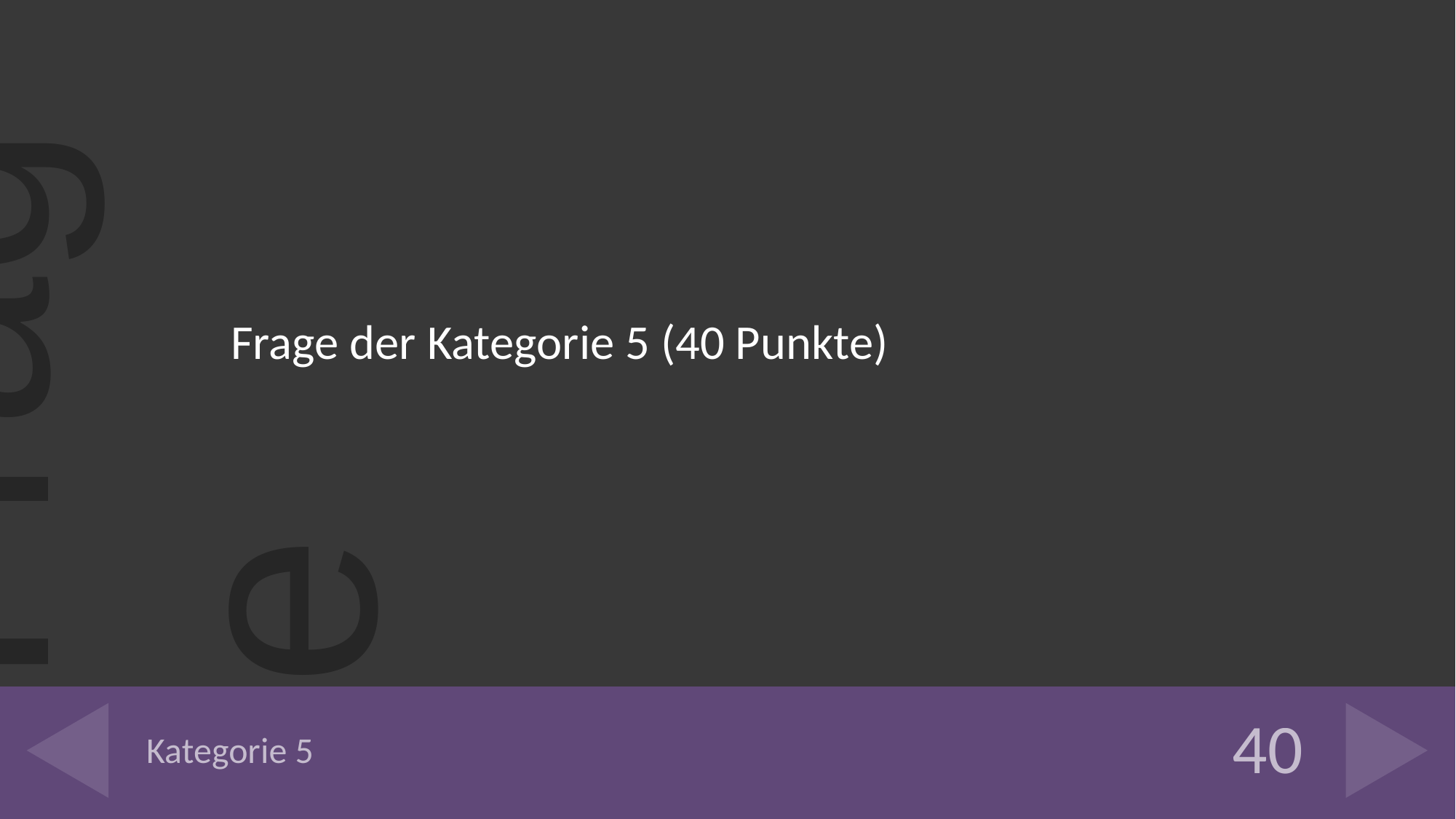

Frage der Kategorie 5 (40 Punkte)
# Kategorie 5
40